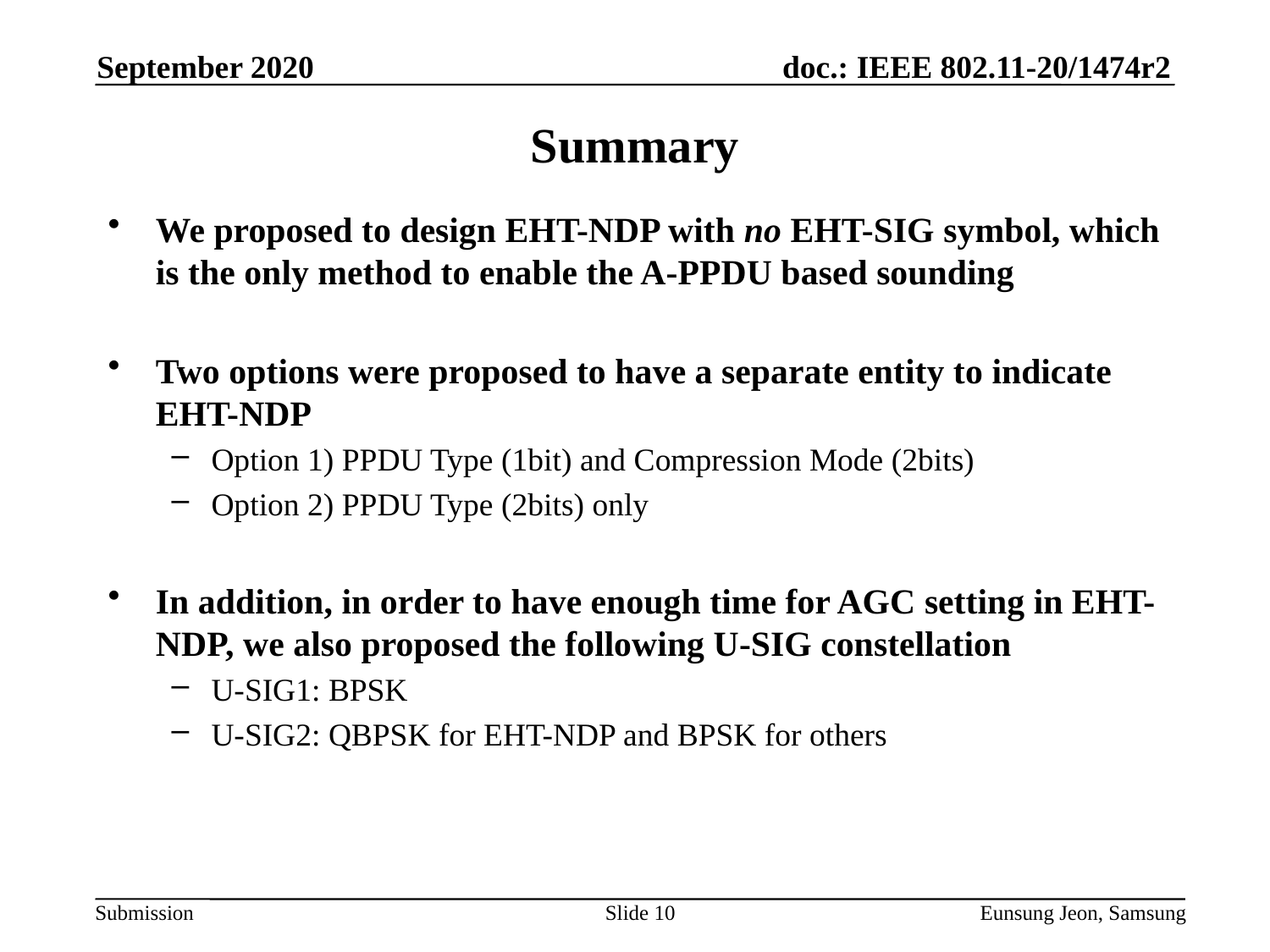

September 2020
# Summary
We proposed to design EHT-NDP with no EHT-SIG symbol, which is the only method to enable the A-PPDU based sounding

Two options were proposed to have a separate entity to indicate EHT-NDP
Option 1) PPDU Type (1bit) and Compression Mode (2bits)
Option 2) PPDU Type (2bits) only

In addition, in order to have enough time for AGC setting in EHT-NDP, we also proposed the following U-SIG constellation
U-SIG1: BPSK
U-SIG2: QBPSK for EHT-NDP and BPSK for others
Slide 10
Eunsung Jeon, Samsung